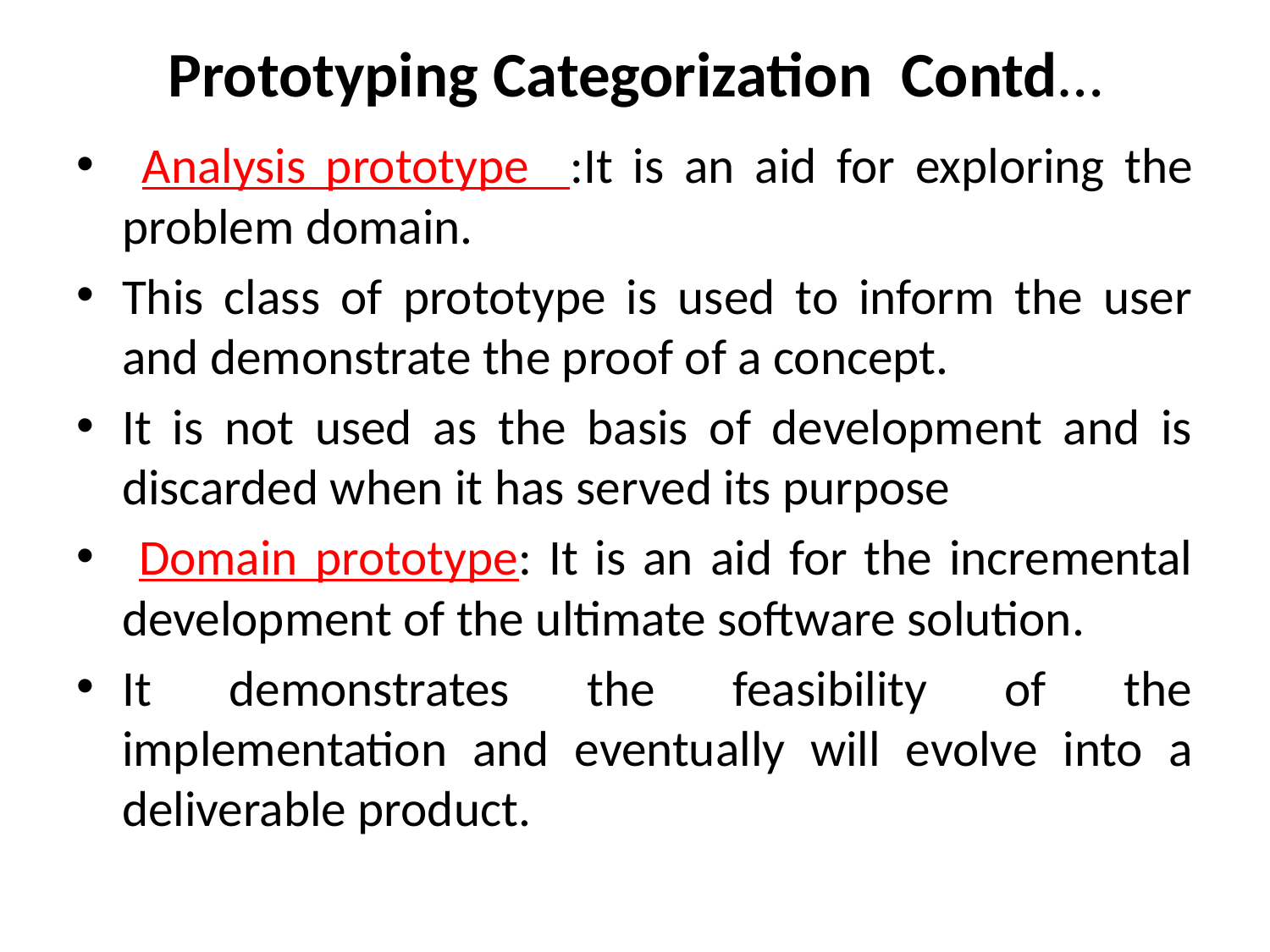

# Prototyping Categorization  Contd…
 Analysis prototype  :It is an aid for exploring the problem domain.
This class of prototype is used to inform the user and demonstrate the proof of a concept.
It is not used as the basis of development and is discarded when it has served its purpose
 Domain prototype: It is an aid for the incremental development of the ultimate software solution.
It demonstrates the feasibility of the implementation and eventually will evolve into a deliverable product.